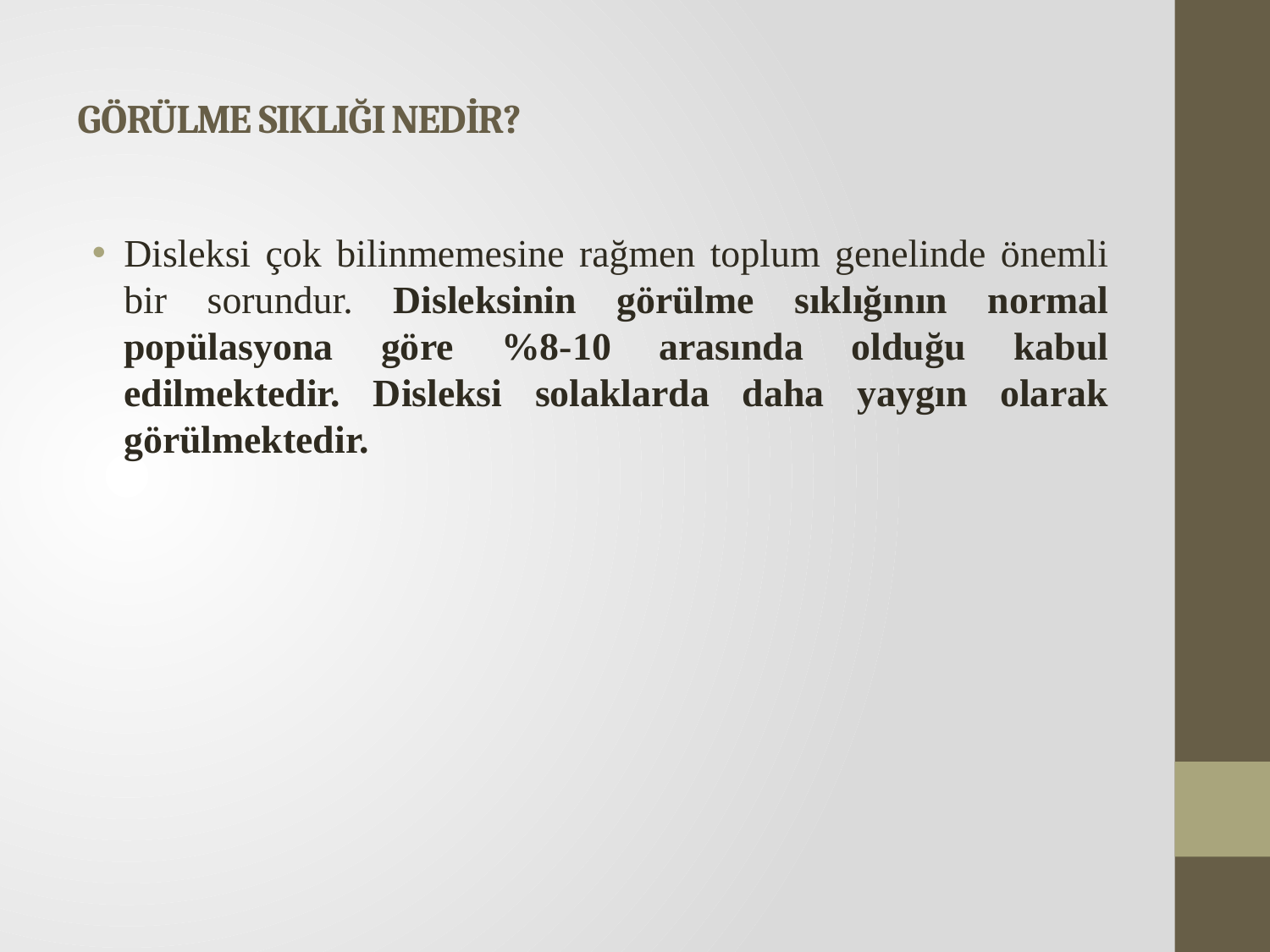

# GÖRÜLME SIKLIĞI NEDİR?
Disleksi çok bilinmemesine rağmen toplum genelinde önemli bir sorundur. Disleksinin görülme sıklığının normal popülasyona göre %8-10 arasında olduğu kabul edilmektedir. Disleksi solaklarda daha yaygın olarak görülmektedir.